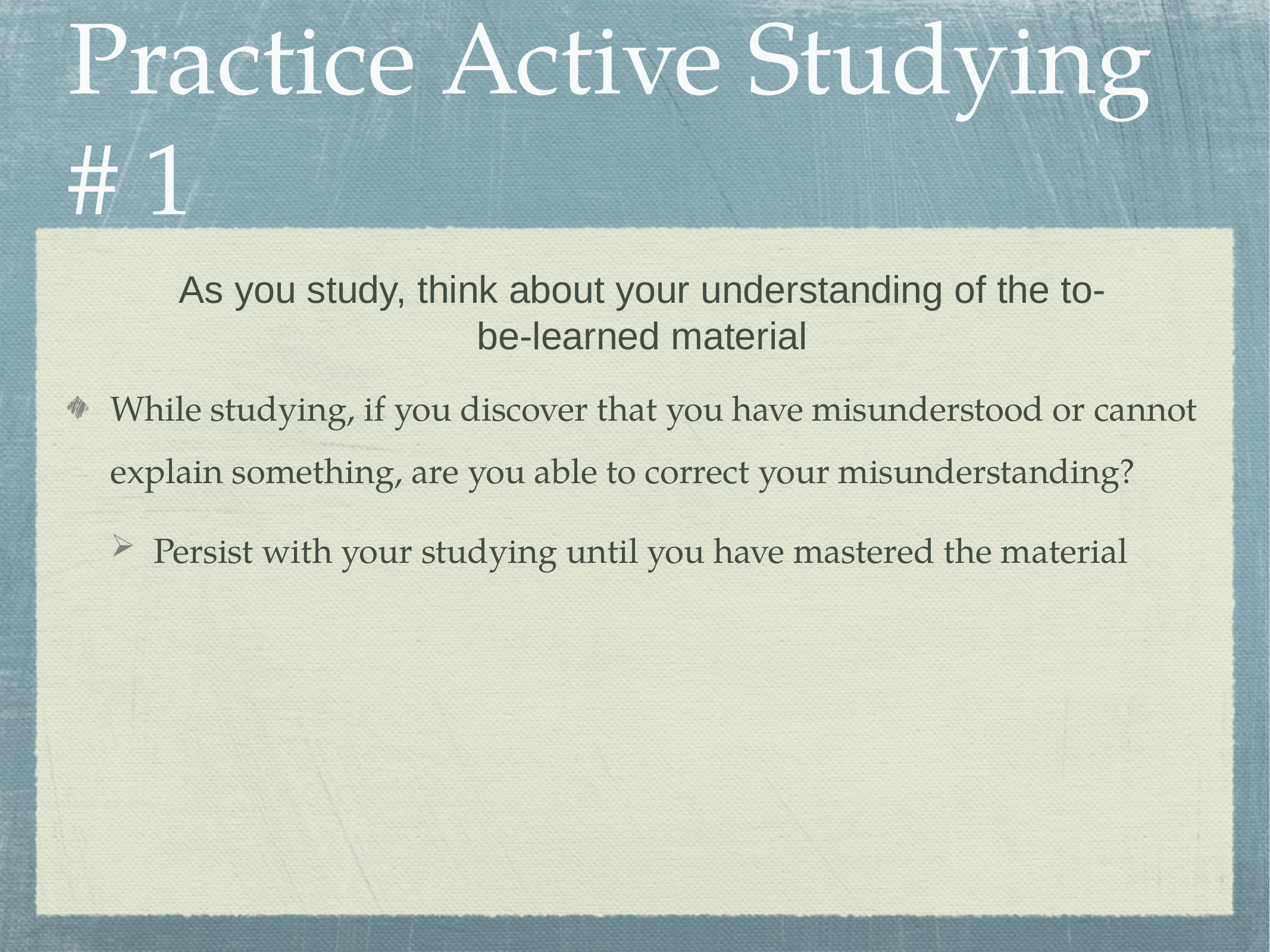

# Practice Active Studying # 1
As you study, think about your understanding of the to-be-learned material
While studying, if you discover that you have misunderstood or cannot explain something, are you able to correct your misunderstanding?
Persist with your studying until you have mastered the material